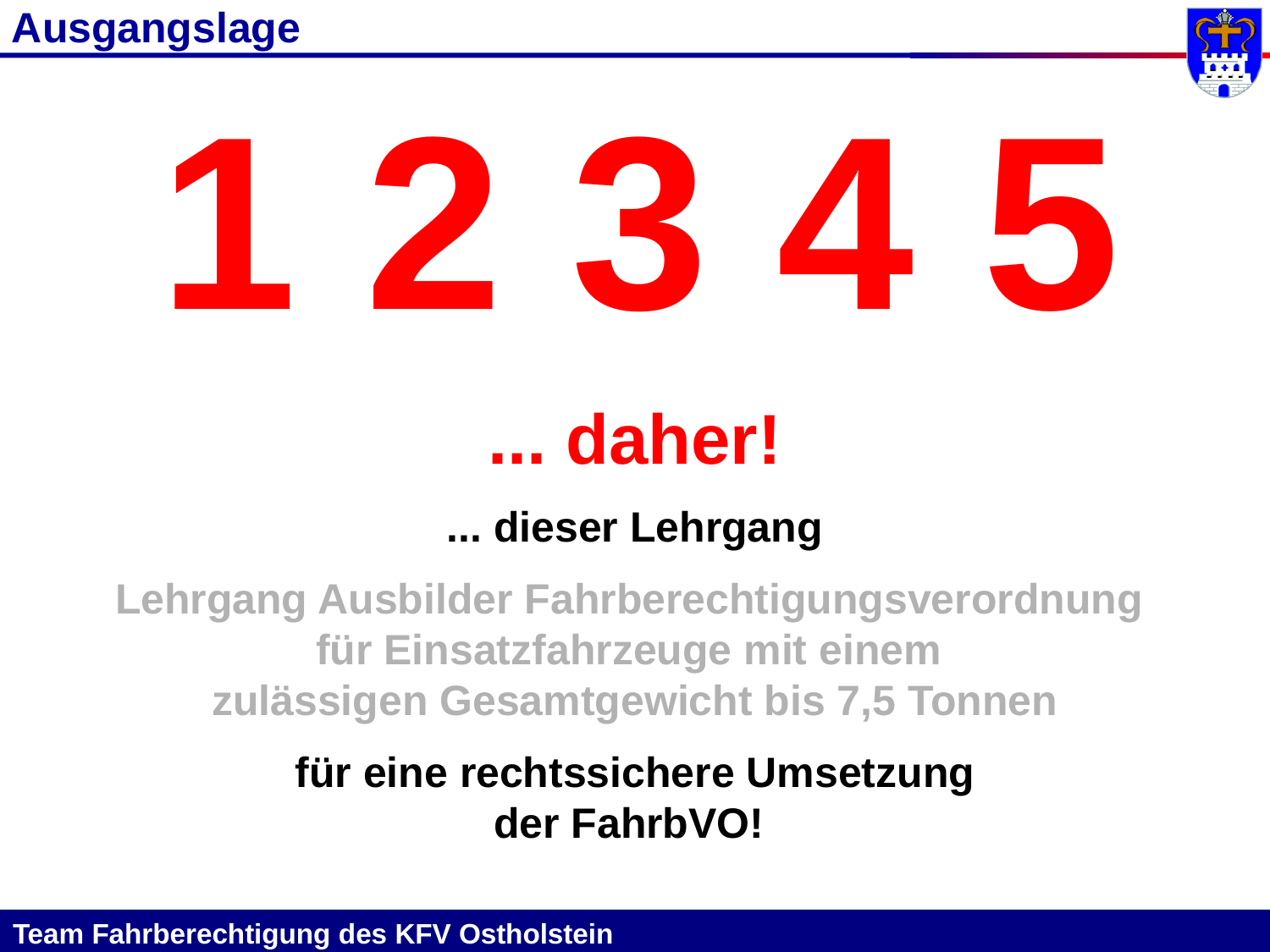

Ausgangslage

 1 2 3 4 5
... daher!
... dieser Lehrgang
Lehrgang Ausbilder Fahrberechtigungsverordnung
für Einsatzfahrzeuge mit einem
zulässigen Gesamtgewicht bis 7,5 Tonnen
für eine rechtssichere Umsetzung
der FahrbVO!
Team Fahrberechtigung des KFV Ostholstein